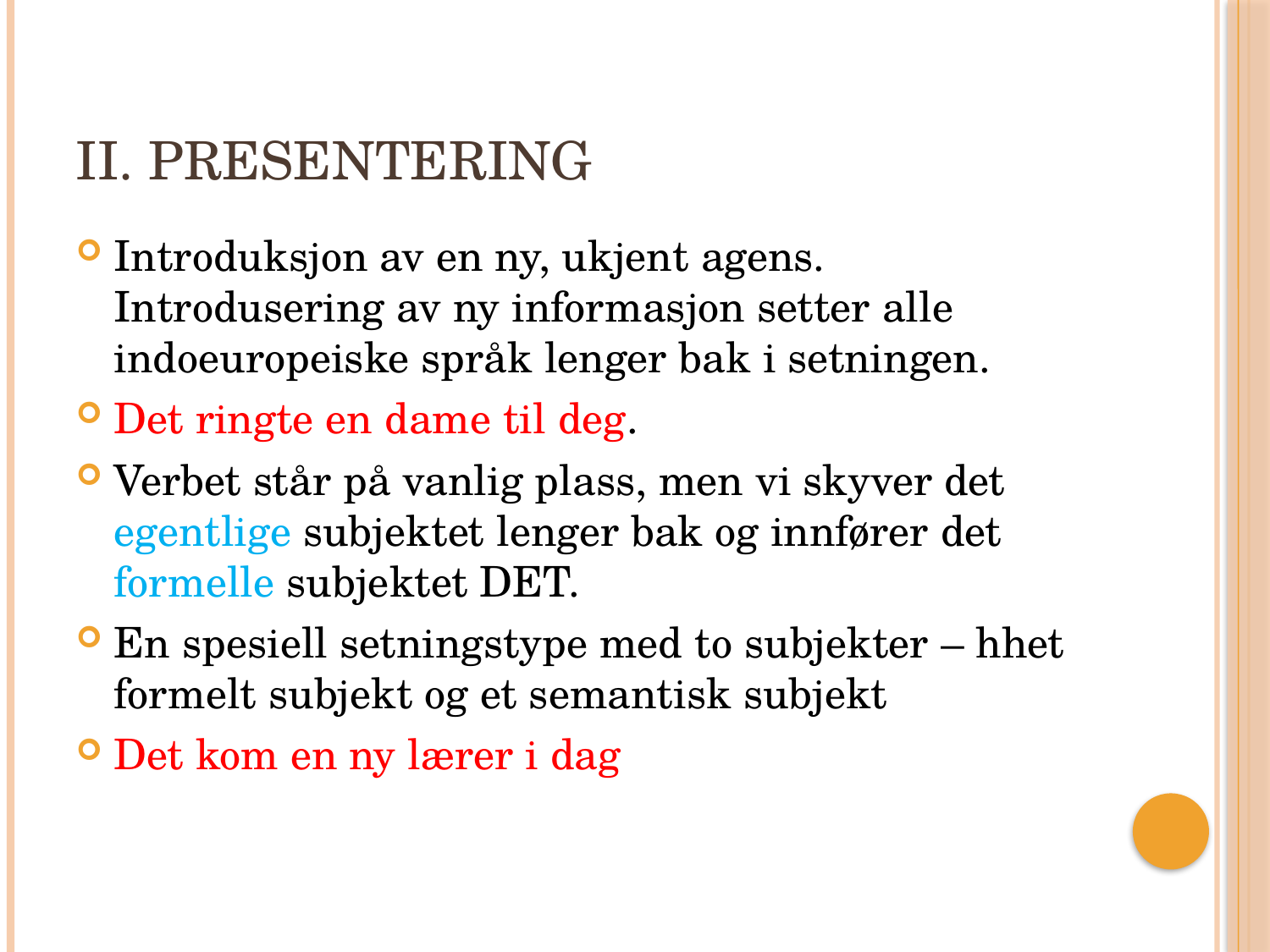

# II. Presentering
Introduksjon av en ny, ukjent agens. Introdusering av ny informasjon setter alle indoeuropeiske språk lenger bak i setningen.
Det ringte en dame til deg.
Verbet står på vanlig plass, men vi skyver det egentlige subjektet lenger bak og innfører det formelle subjektet DET.
En spesiell setningstype med to subjekter – hhet formelt subjekt og et semantisk subjekt
Det kom en ny lærer i dag